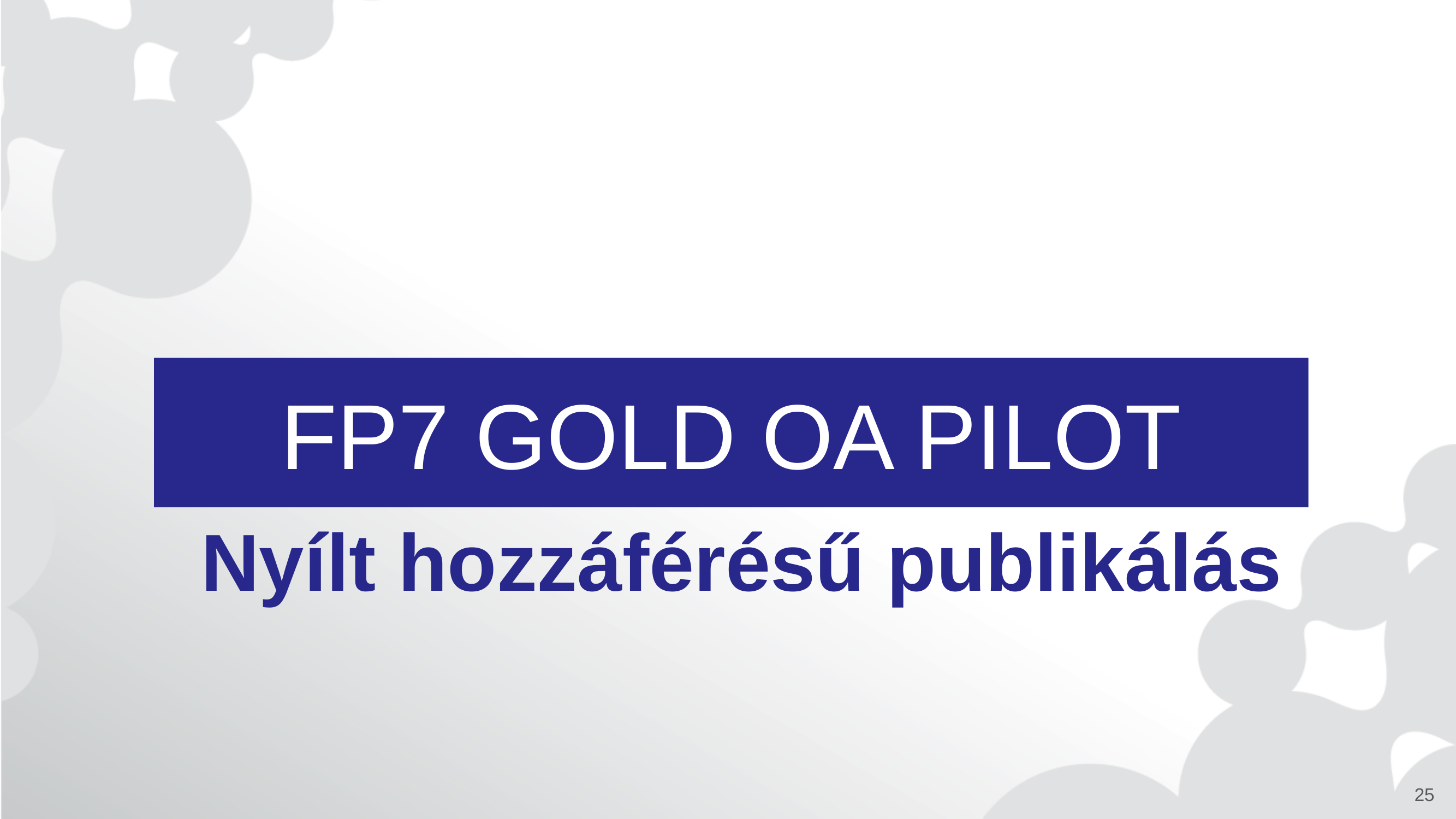

# FP7 Gold OA Pilot
Nyílt hozzáférésű publikálás

25